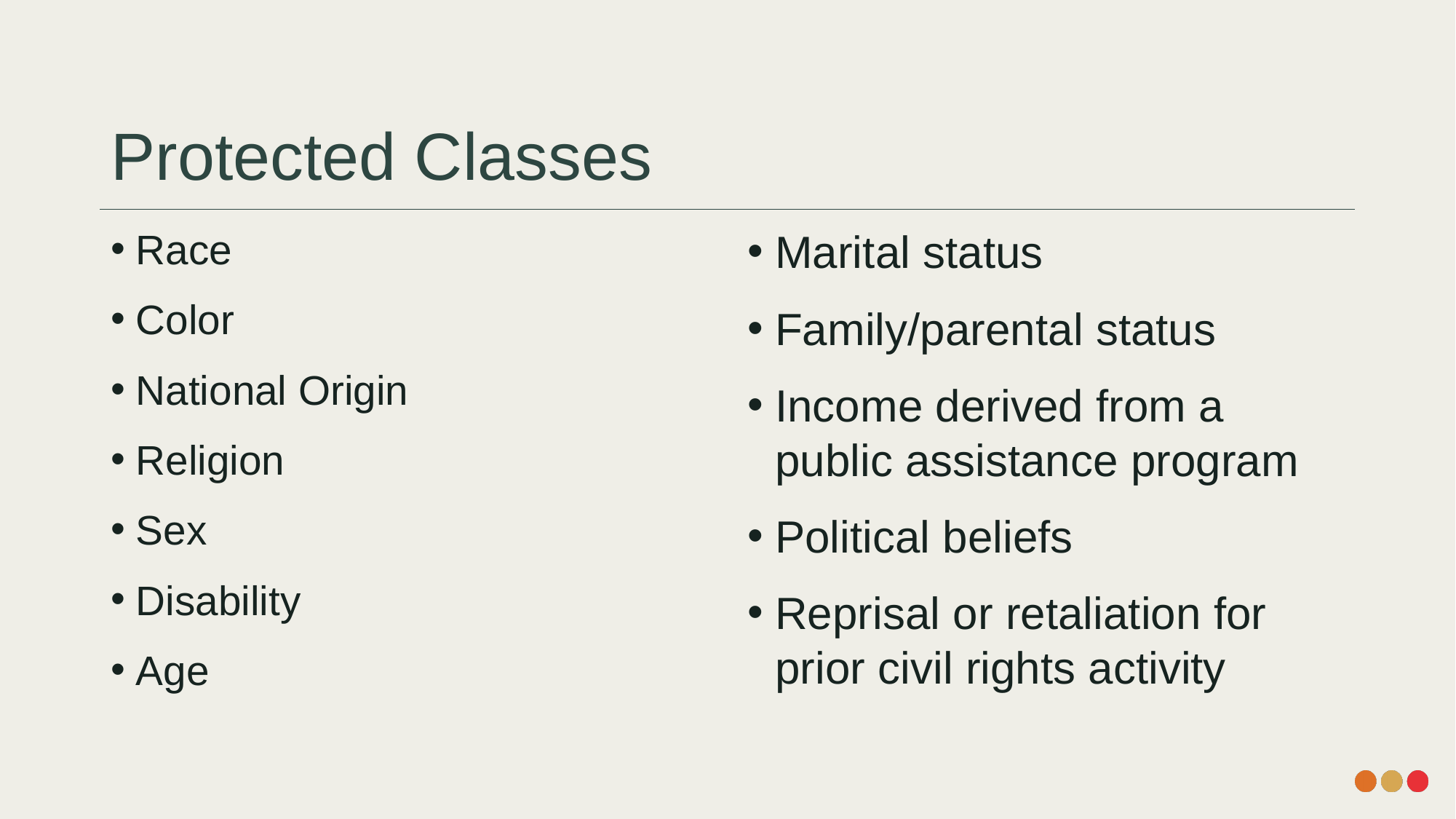

# Protected Classes
Race
Color
National Origin
Religion
Sex
Disability
Age

Marital status
Family/parental status
Income derived from a public assistance program
Political beliefs
Reprisal or retaliation for prior civil rights activity